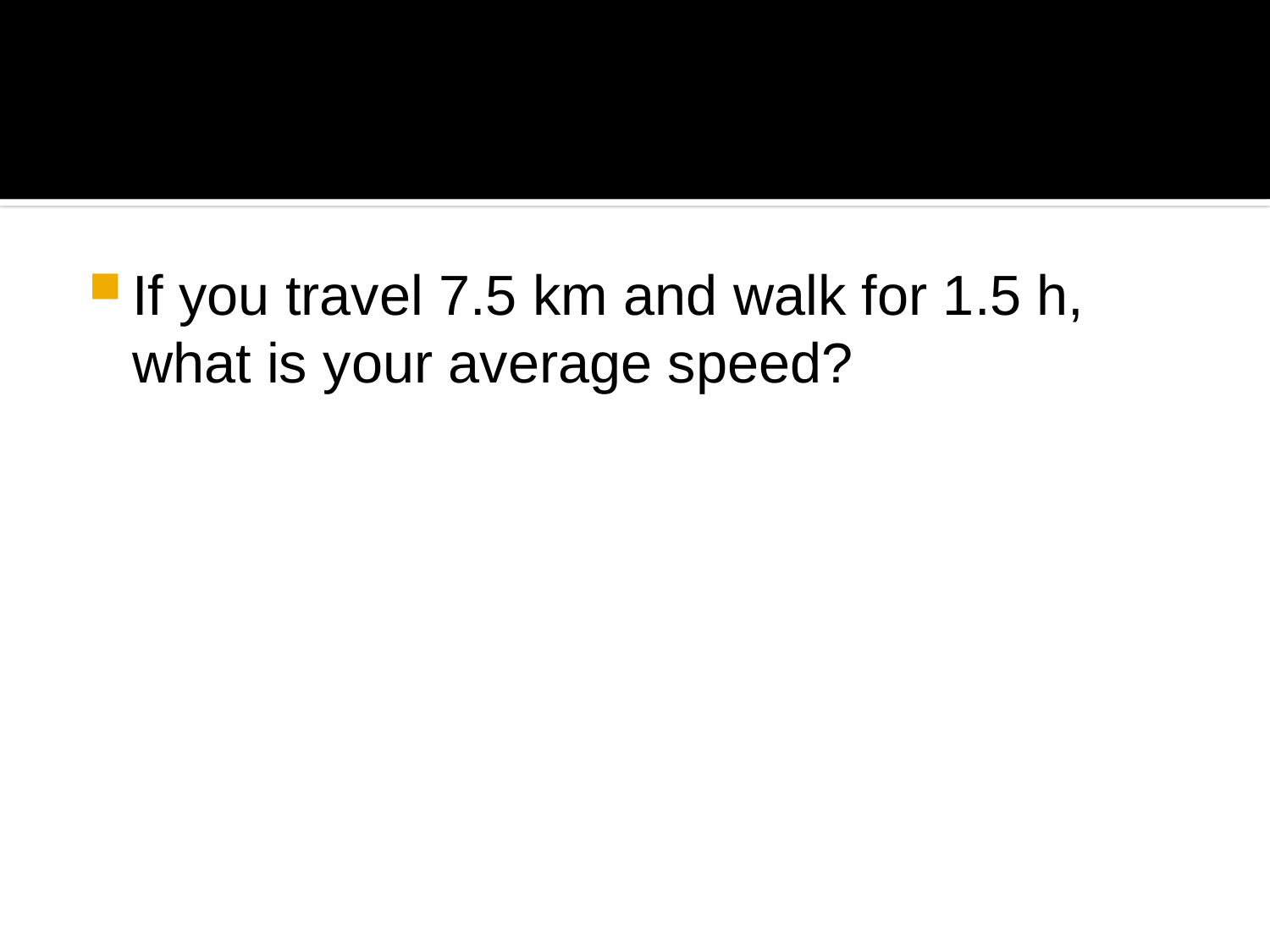

#
If you travel 7.5 km and walk for 1.5 h, what is your average speed?